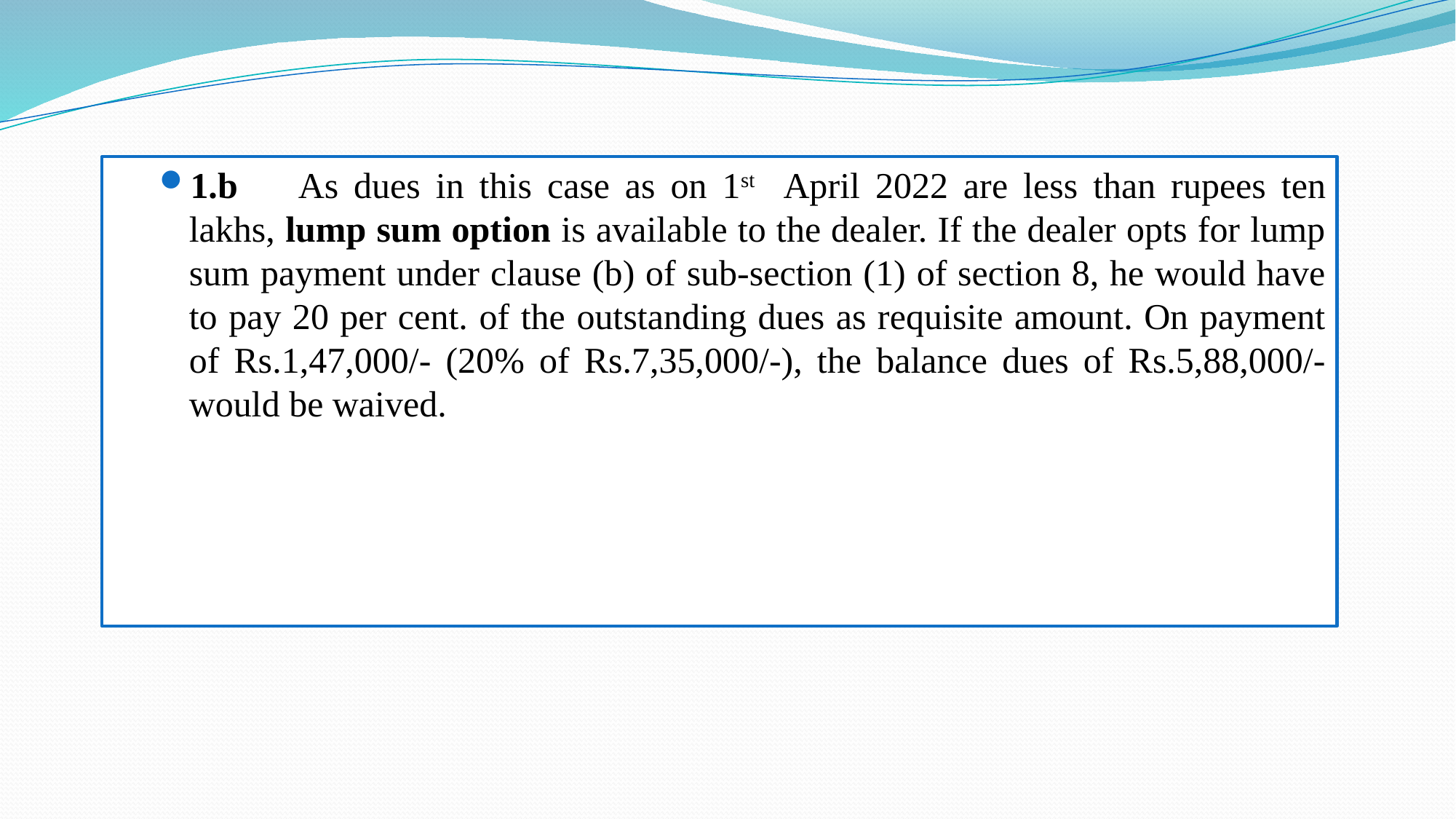

1.b	As dues in this case as on 1st  April 2022 are less than rupees ten lakhs, lump sum option is available to the dealer. If the dealer opts for lump sum payment under clause (b) of sub-section (1) of section 8, he would have to pay 20 per cent. of the outstanding dues as requisite amount. On payment of Rs.1,47,000/- (20% of Rs.7,35,000/-), the balance dues of Rs.5,88,000/-would be waived.